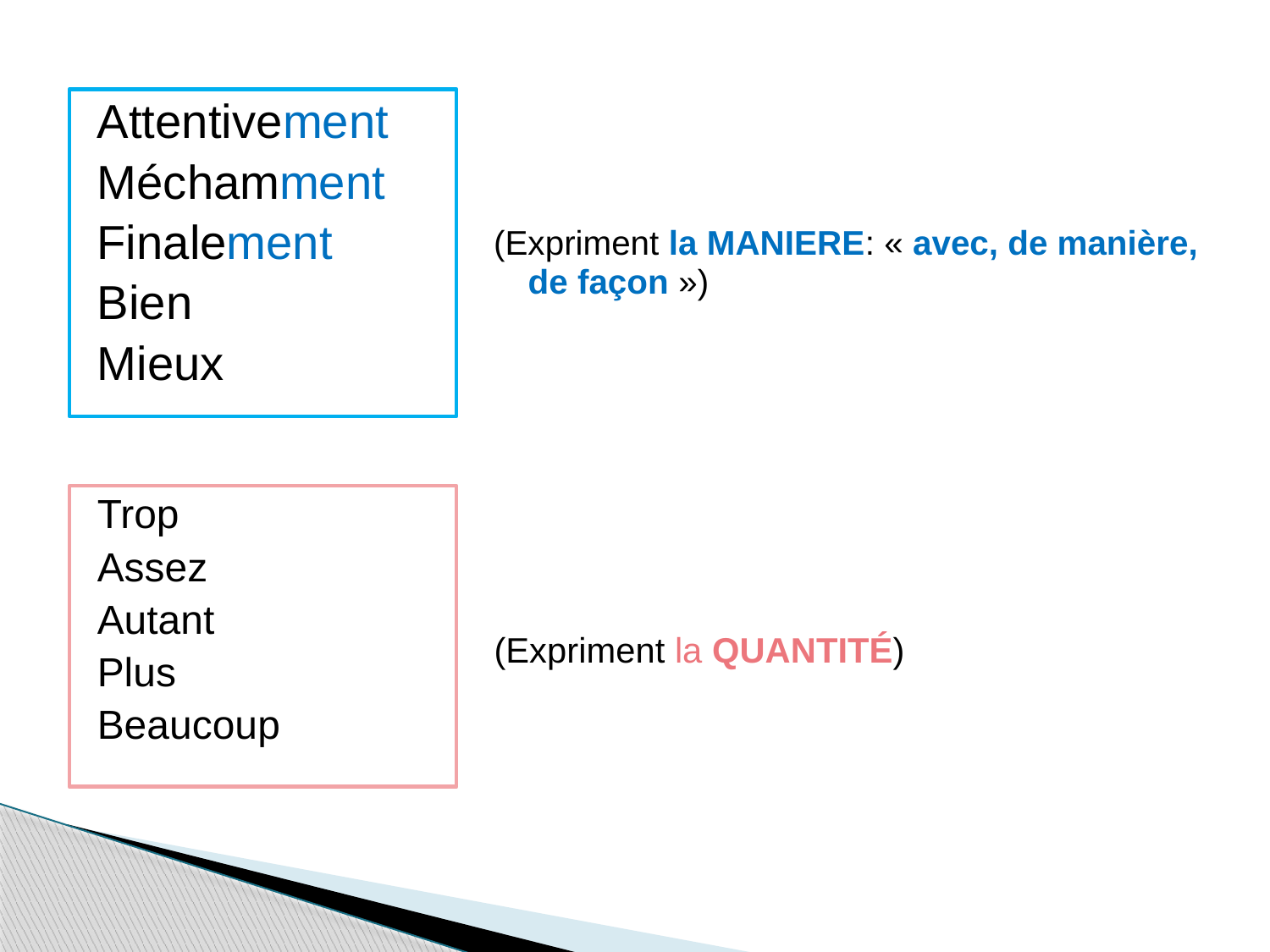

Attentivement
Méchamment
Finalement
Bien
Mieux

(Expriment la MANIERE: « avec, de manière, de façon »)

Trop
Assez
Autant
Plus
Beaucoup

(Expriment la QUANTITÉ)